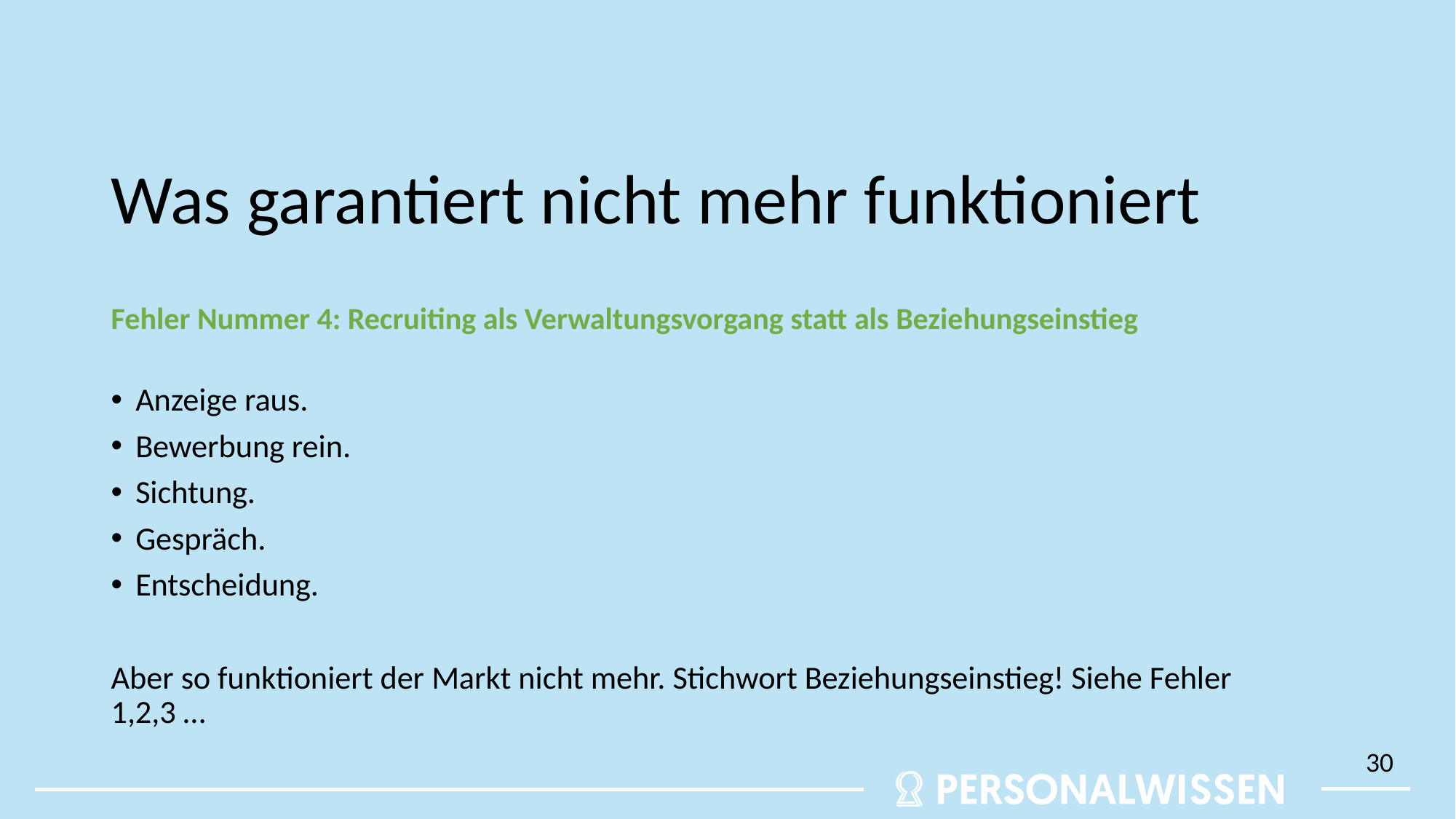

# Was garantiert nicht mehr funktioniert
Fehler Nummer 4: Recruiting als Verwaltungsvorgang statt als Beziehungseinstieg
Anzeige raus.
Bewerbung rein.
Sichtung.
Gespräch.
Entscheidung.

Aber so funktioniert der Markt nicht mehr. Stichwort Beziehungseinstieg! Siehe Fehler 1,2,3 …
30